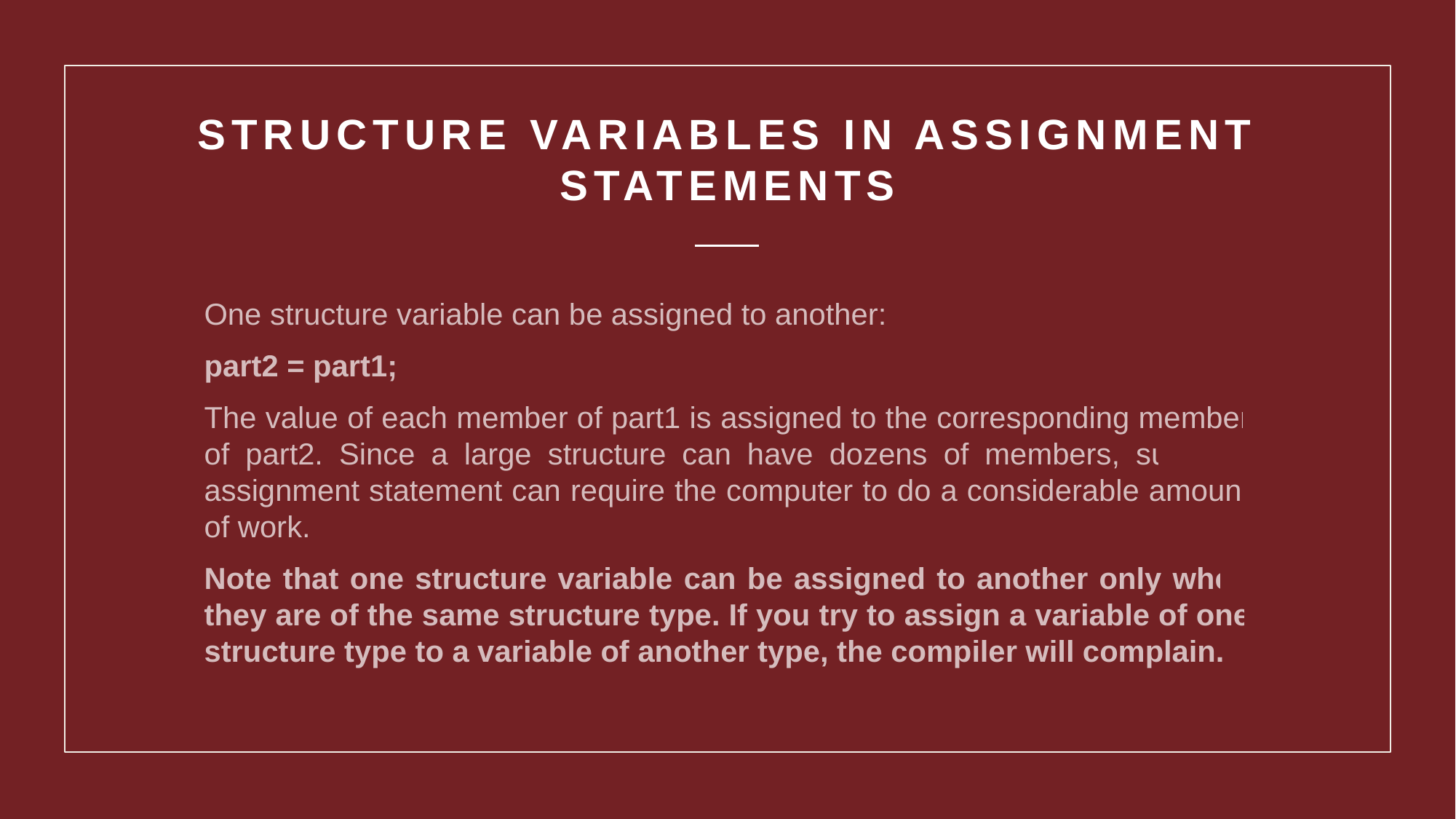

# Structure Variables in Assignment Statements
One structure variable can be assigned to another:
part2 = part1;
The value of each member of part1 is assigned to the corresponding member of part2. Since a large structure can have dozens of members, such an assignment statement can require the computer to do a considerable amount of work.
Note that one structure variable can be assigned to another only when they are of the same structure type. If you try to assign a variable of one structure type to a variable of another type, the compiler will complain.